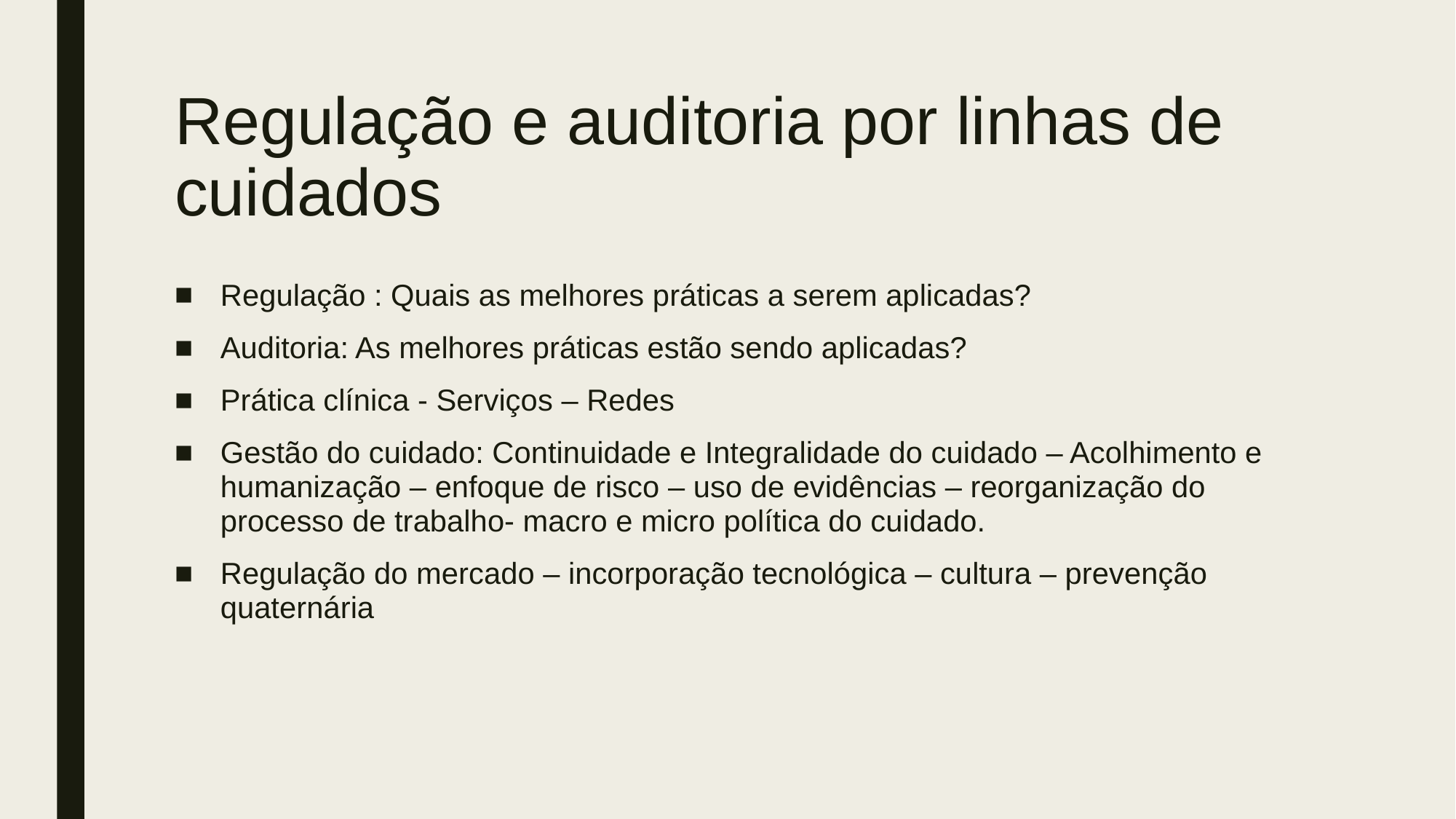

# Regulação e auditoria por linhas de cuidados
Regulação : Quais as melhores práticas a serem aplicadas?
Auditoria: As melhores práticas estão sendo aplicadas?
Prática clínica - Serviços – Redes
Gestão do cuidado: Continuidade e Integralidade do cuidado – Acolhimento e humanização – enfoque de risco – uso de evidências – reorganização do processo de trabalho- macro e micro política do cuidado.
Regulação do mercado – incorporação tecnológica – cultura – prevenção quaternária